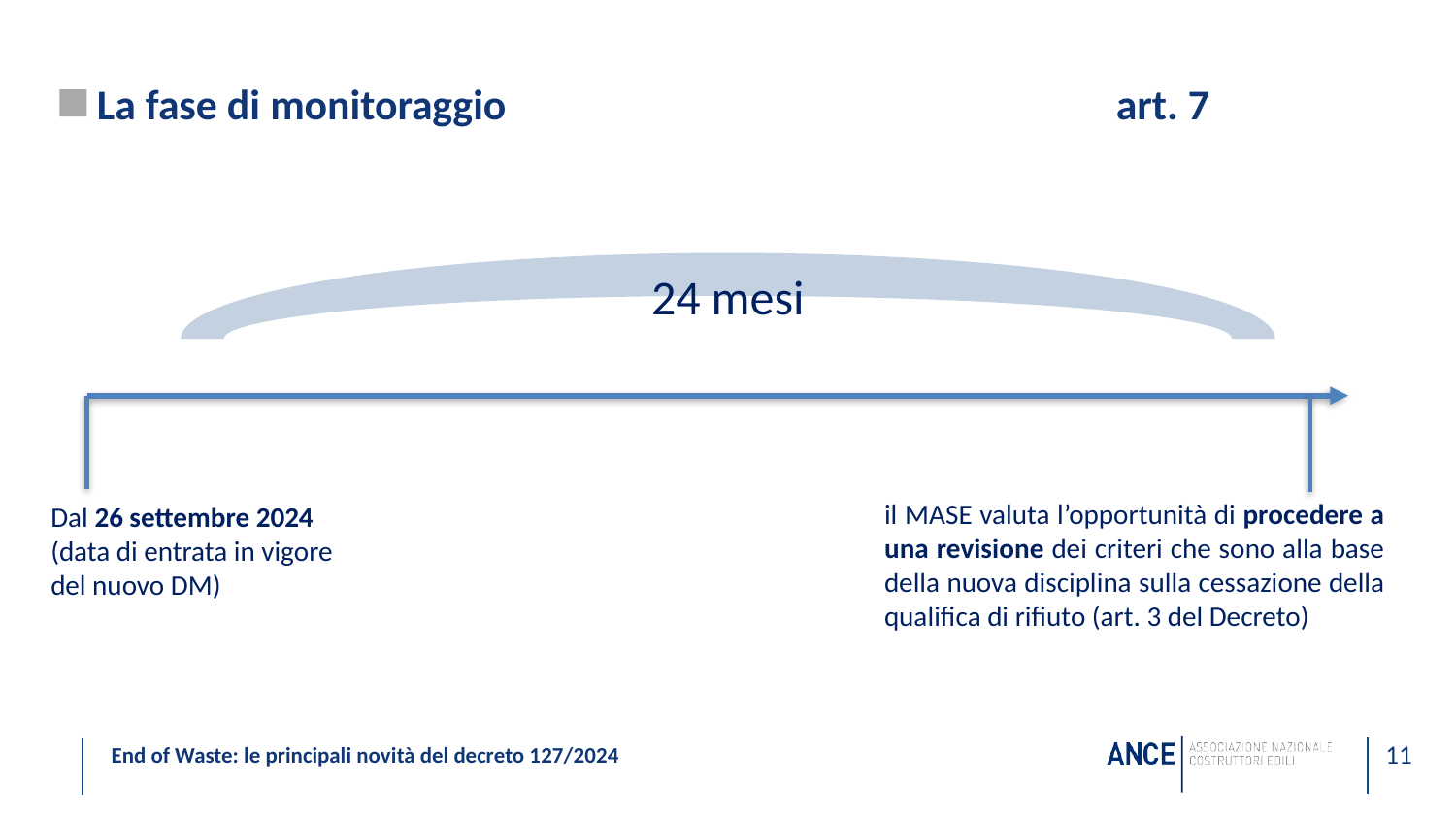

# La fase di monitoraggio					art. 7

24 mesi
il MASE valuta l’opportunità di procedere a una revisione dei criteri che sono alla base della nuova disciplina sulla cessazione della qualifica di rifiuto (art. 3 del Decreto)
Dal 26 settembre 2024
(data di entrata in vigore del nuovo DM)
11
End of Waste: le principali novità del decreto 127/2024